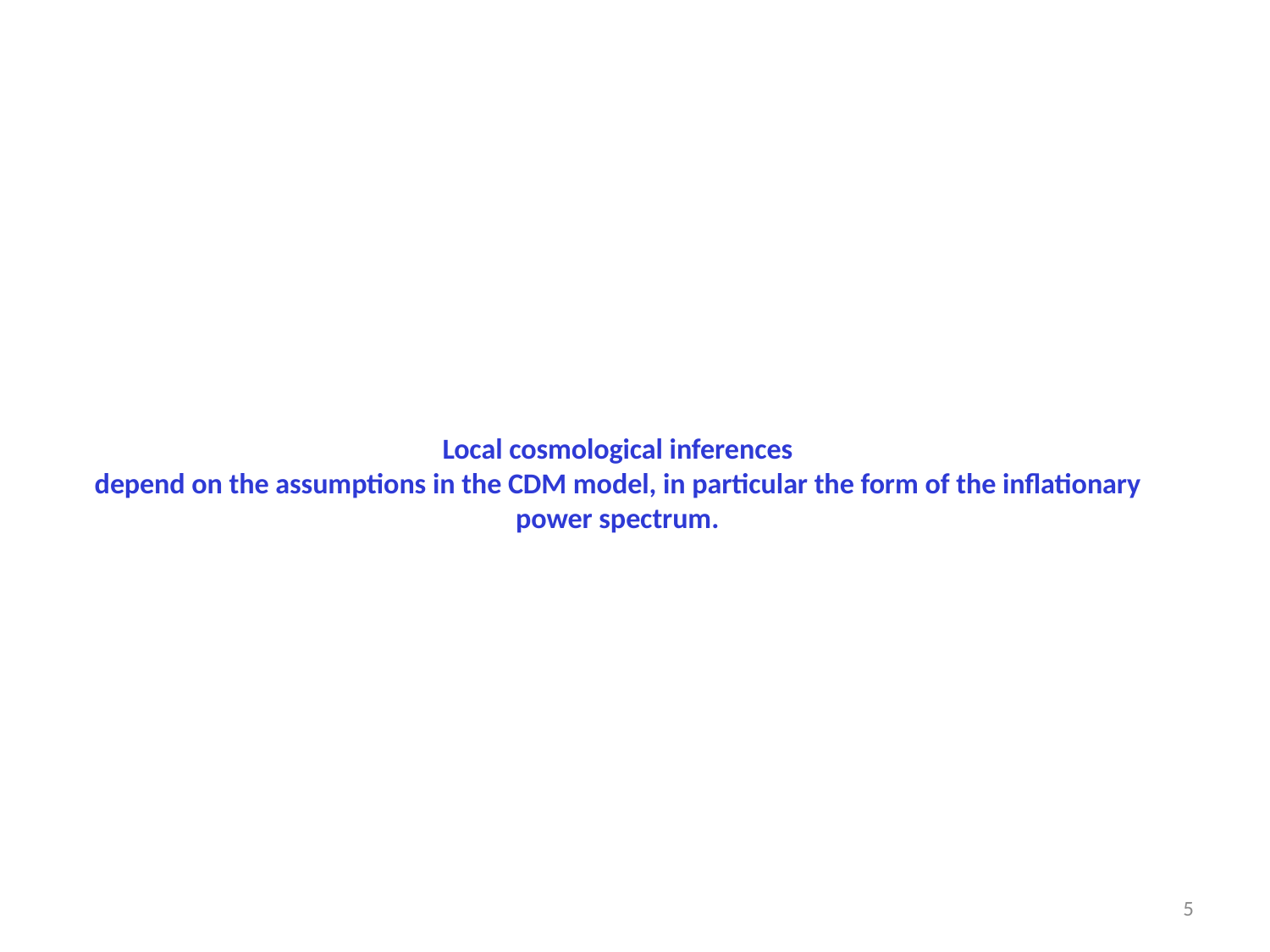

# Local cosmological inferences depend on the assumptions in the CDM model, in particular the form of the inflationary power spectrum.
5